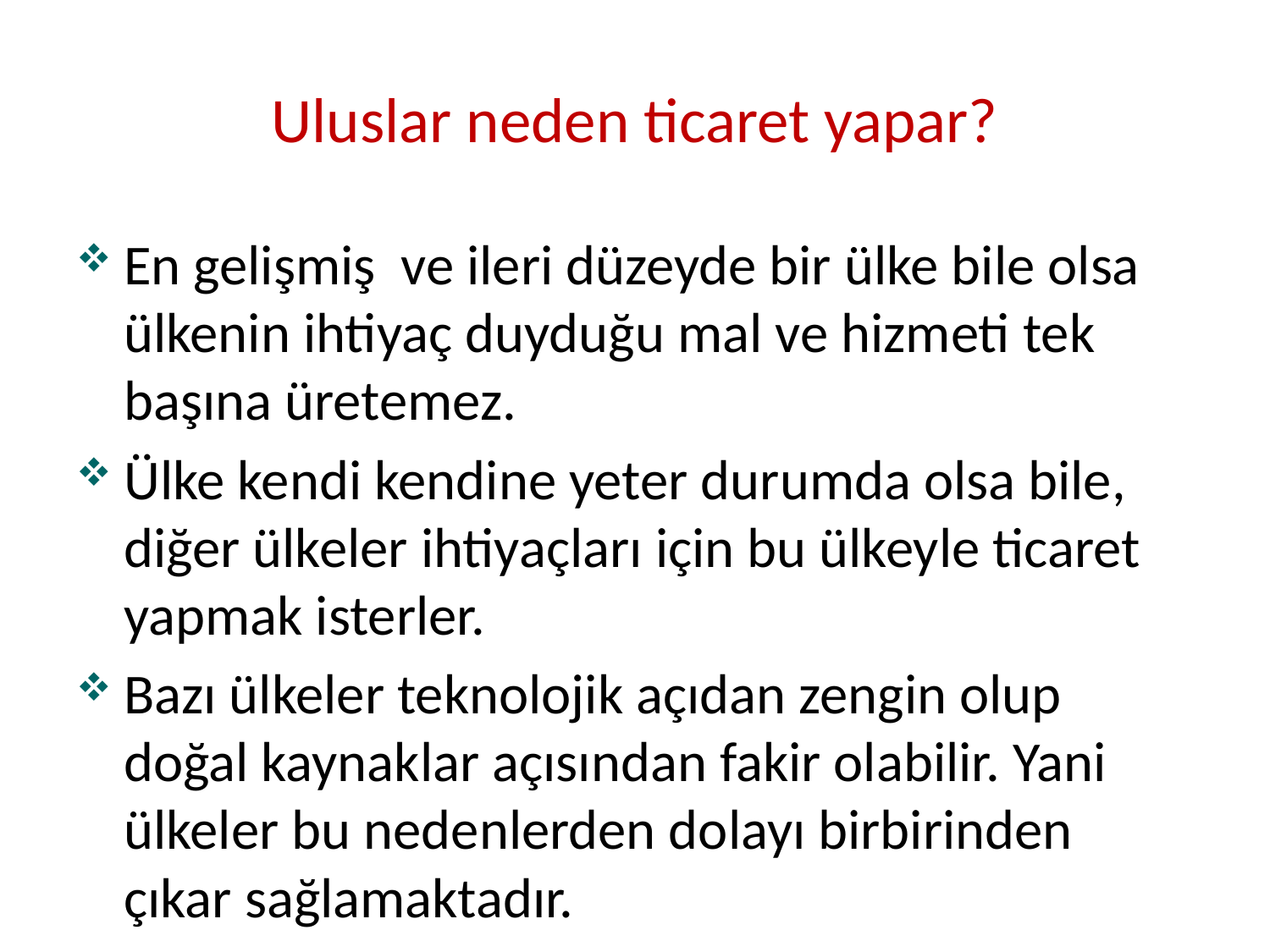

# Uluslar neden ticaret yapar?
En gelişmiş  ve ileri düzeyde bir ülke bile olsa ülkenin ihtiyaç duyduğu mal ve hizmeti tek başına üretemez.
Ülke kendi kendine yeter durumda olsa bile, diğer ülkeler ihtiyaçları için bu ülkeyle ticaret yapmak isterler.
Bazı ülkeler teknolojik açıdan zengin olup doğal kaynaklar açısından fakir olabilir. Yani ülkeler bu nedenlerden dolayı birbirinden çıkar sağlamaktadır.